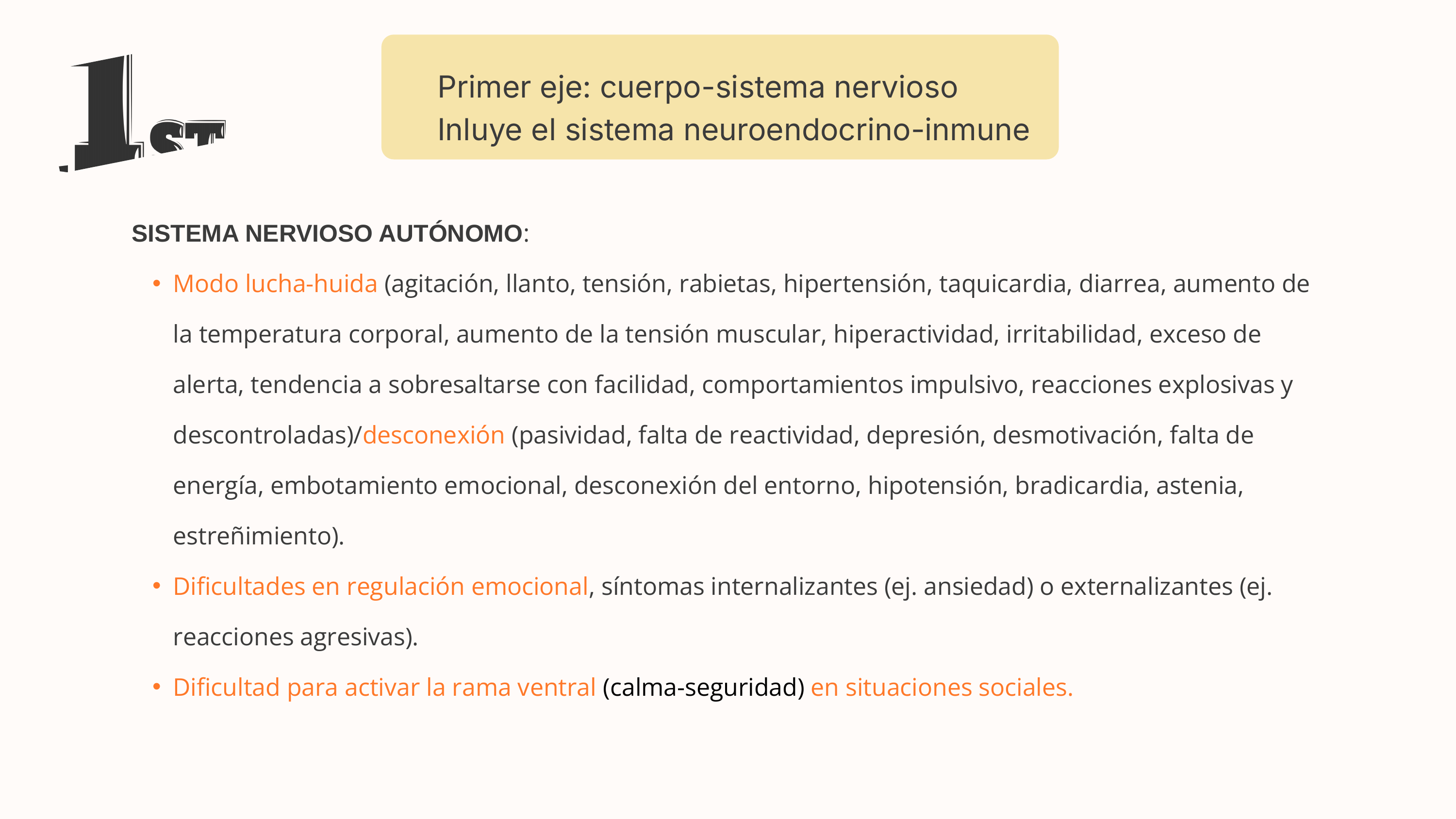

Primer eje: cuerpo-sistema nervioso
Inluye el sistema neuroendocrino-inmune
SISTEMA NERVIOSO AUTÓNOMO:
Modo lucha-huida (agitación, llanto, tensión, rabietas, hipertensión, taquicardia, diarrea, aumento de la temperatura corporal, aumento de la tensión muscular, hiperactividad, irritabilidad, exceso de alerta, tendencia a sobresaltarse con facilidad, comportamientos impulsivo, reacciones explosivas y descontroladas)/desconexión (pasividad, falta de reactividad, depresión, desmotivación, falta de energía, embotamiento emocional, desconexión del entorno, hipotensión, bradicardia, astenia, estreñimiento).
Dificultades en regulación emocional, síntomas internalizantes (ej. ansiedad) o externalizantes (ej. reacciones agresivas).
Dificultad para activar la rama ventral (calma-seguridad) en situaciones sociales.